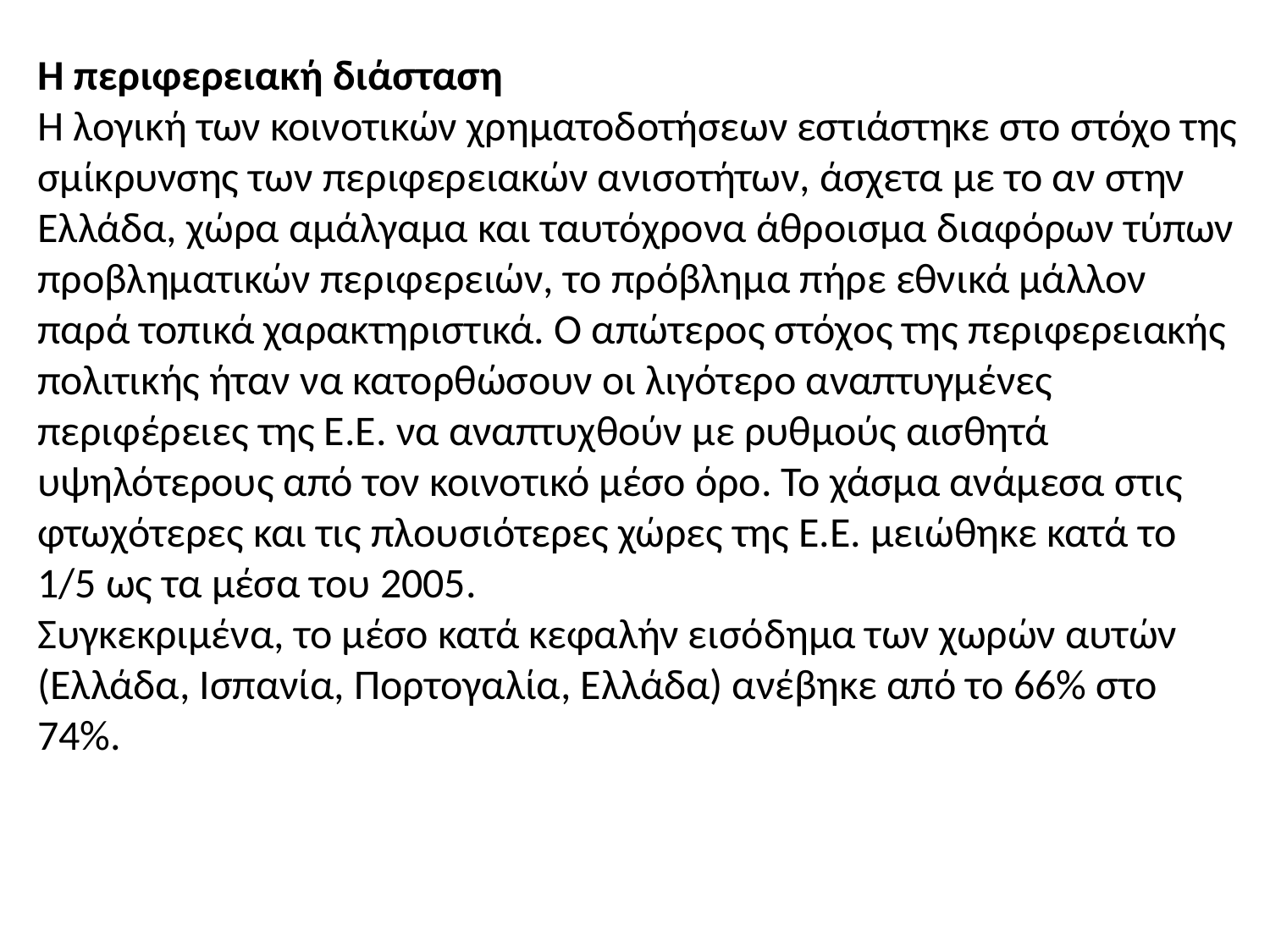

Η περιφερειακή διάσταση
Η λογική των κοινοτικών χρηματοδοτήσεων εστιάστηκε στο στόχο της σμίκρυνσης των περιφερειακών ανισοτήτων, άσχετα με το αν στην Ελλάδα, χώρα αμάλγαμα και ταυτόχρονα άθροισμα διαφόρων τύπων προβληματικών περιφερειών, το πρόβλημα πήρε εθνικά μάλλον παρά τοπικά χαρακτηριστικά. Ο απώτερος στόχος της περιφερειακής πολιτικής ήταν να κατορθώσουν οι λιγότερο αναπτυγμένες περιφέρειες της Ε.Ε. να αναπτυχθούν με ρυθμούς αισθητά υψηλότερους από τον κοινοτικό μέσο όρο. Το χάσμα ανάμεσα στις φτωχότερες και τις πλουσιότερες χώρες της Ε.Ε. μειώθηκε κατά το 1/5 ως τα μέσα του 2005.
Συγκεκριμένα, το μέσο κατά κεφαλήν εισόδημα των χωρών αυτών (Ελλάδα, Ισπανία, Πορτογαλία, Ελλάδα) ανέβηκε από το 66% στο 74%.